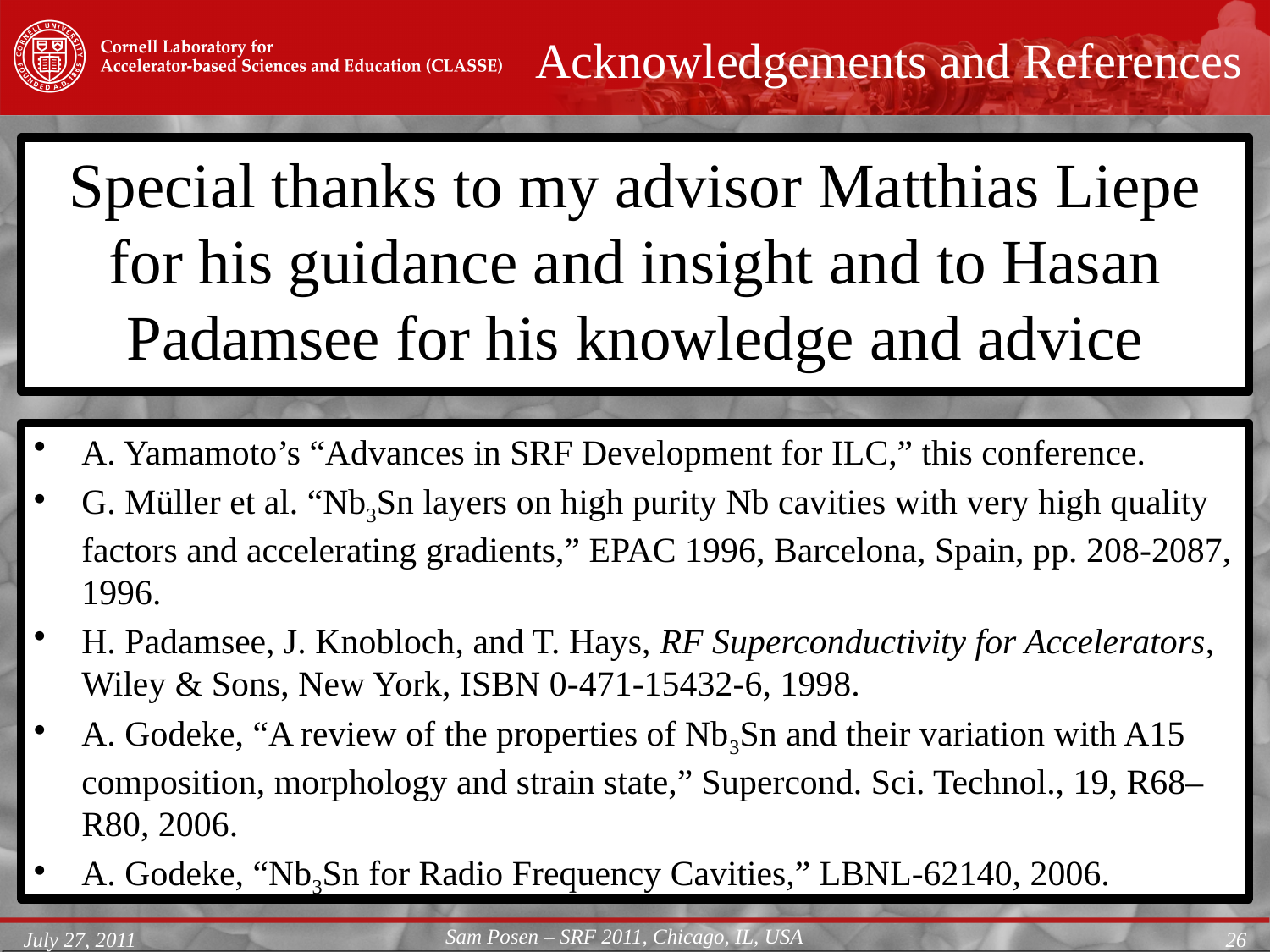

# Acknowledgements and References
Special thanks to my advisor Matthias Liepe for his guidance and insight and to Hasan Padamsee for his knowledge and advice
A. Yamamoto’s “Advances in SRF Development for ILC,” this conference.
G. Müller et al. “Nb3Sn layers on high purity Nb cavities with very high quality factors and accelerating gradients,” EPAC 1996, Barcelona, Spain, pp. 208-2087, 1996.
H. Padamsee, J. Knobloch, and T. Hays, RF Superconductivity for Accelerators, Wiley & Sons, New York, ISBN 0-471-15432-6, 1998.
A. Godeke, “A review of the properties of Nb3Sn and their variation with A15 composition, morphology and strain state,” Supercond. Sci. Technol., 19, R68–R80, 2006.
A. Godeke, “Nb3Sn for Radio Frequency Cavities,” LBNL-62140, 2006.
Sam Posen – SRF 2011, Chicago, IL, USA
July 27, 2011
26